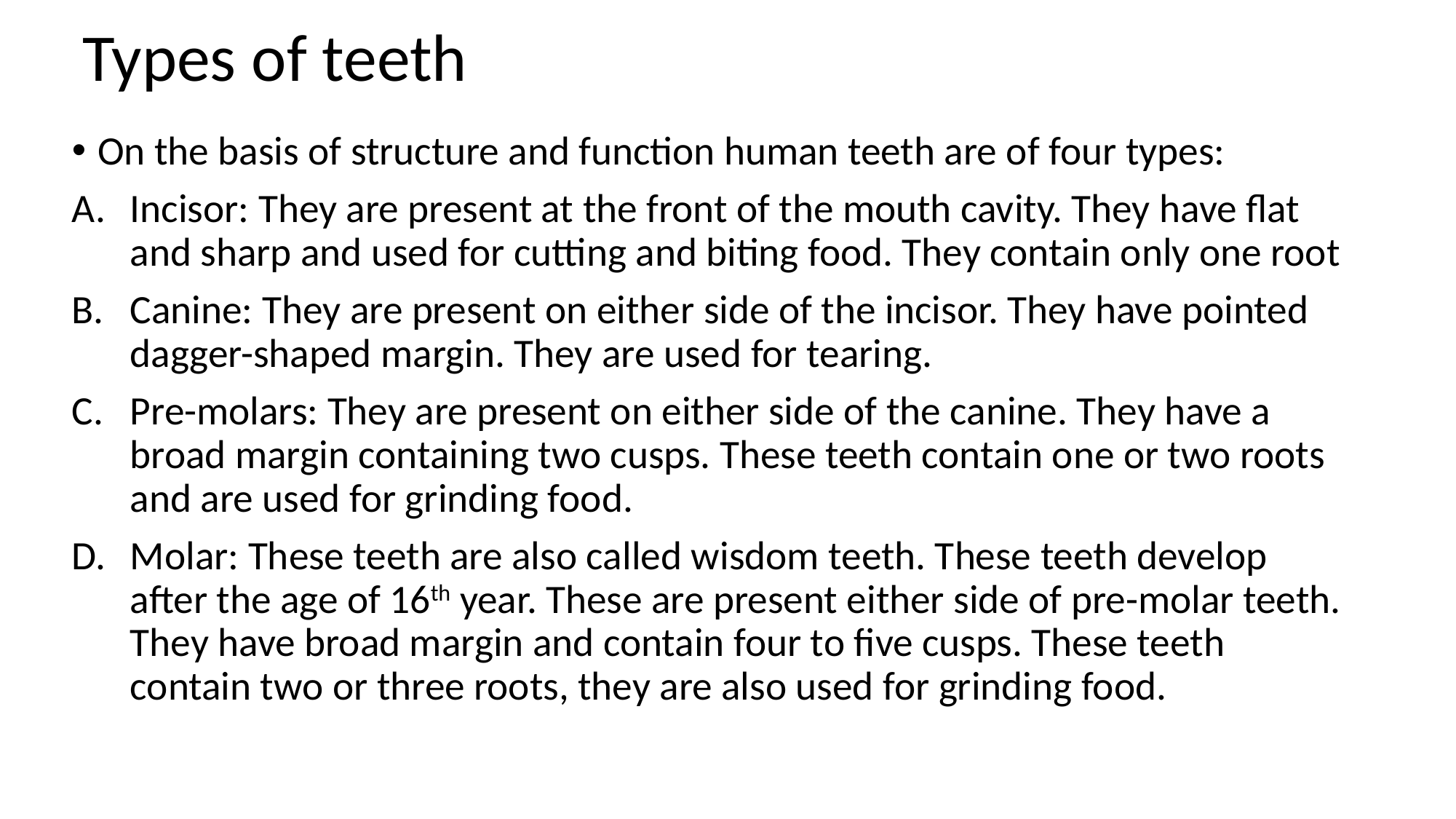

# Types of teeth
On the basis of structure and function human teeth are of four types:
Incisor: They are present at the front of the mouth cavity. They have flat and sharp and used for cutting and biting food. They contain only one root
Canine: They are present on either side of the incisor. They have pointed dagger-shaped margin. They are used for tearing.
Pre-molars: They are present on either side of the canine. They have a broad margin containing two cusps. These teeth contain one or two roots and are used for grinding food.
Molar: These teeth are also called wisdom teeth. These teeth develop after the age of 16th year. These are present either side of pre-molar teeth. They have broad margin and contain four to five cusps. These teeth contain two or three roots, they are also used for grinding food.